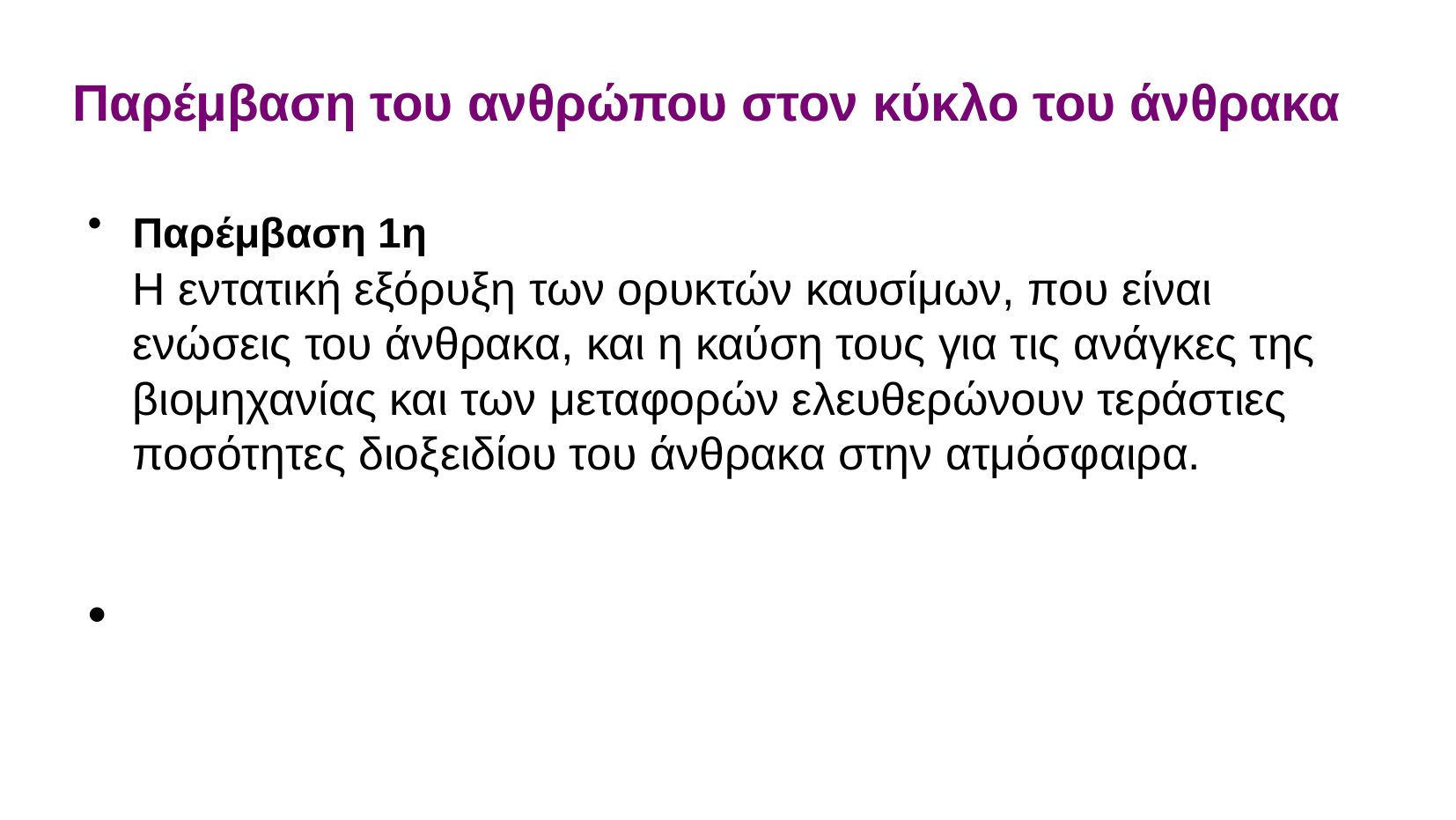

Παρέμβαση του ανθρώπου στον κύκλο του άνθρακα
Παρέμβαση 1η                                                              Η εντατική εξόρυξη των ορυκτών καυσίμων, που είναι ενώσεις του άνθρακα, και η καύση τους για τις ανάγκες της βιομηχανίας και των μεταφορών ελευθερώνουν τεράστιες ποσότητες διοξειδίου του άνθρακα στην ατμόσφαιρα.